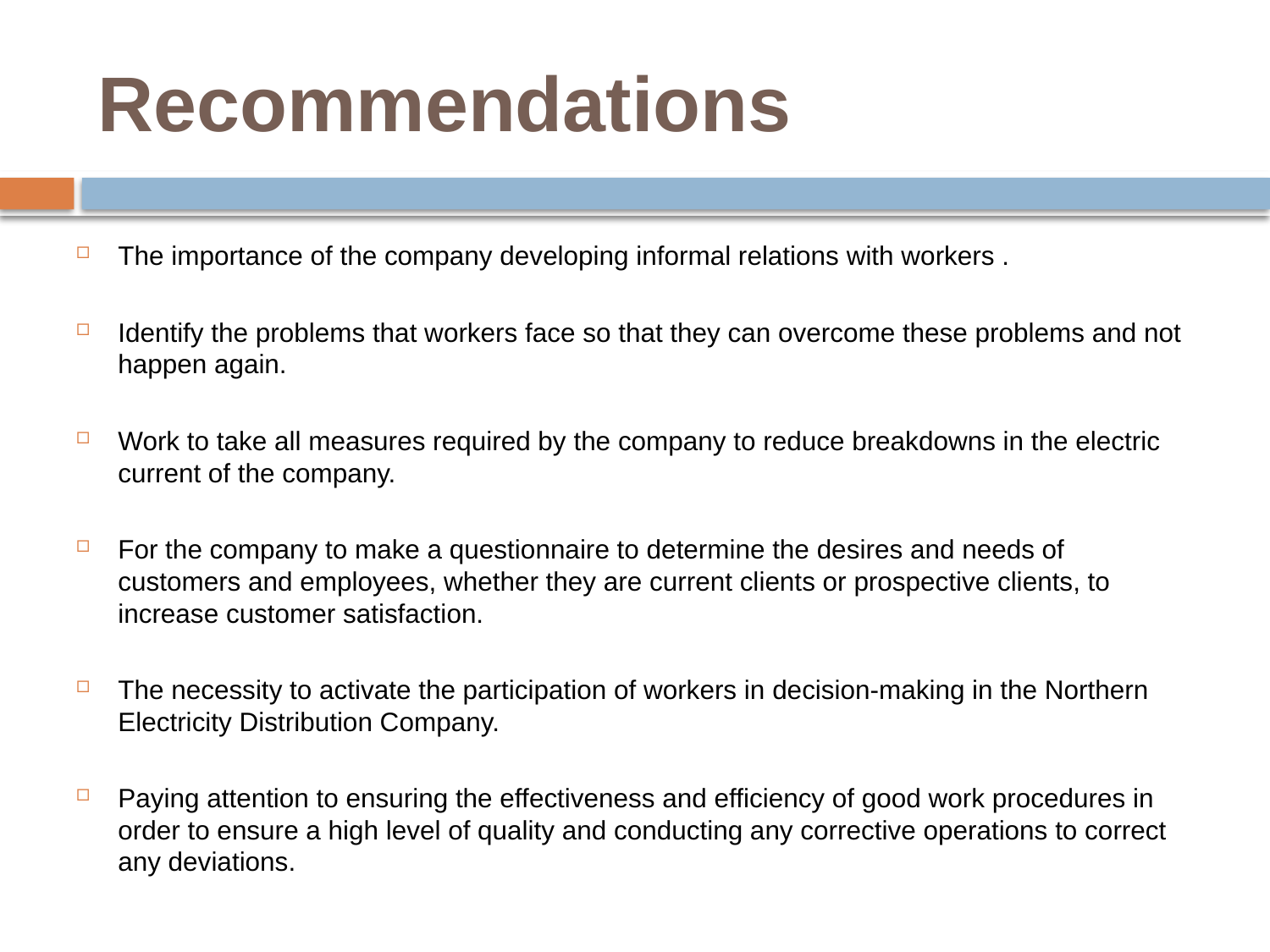

# Recommendations
The importance of the company developing informal relations with workers .

Identify the problems that workers face so that they can overcome these problems and not happen again.

Work to take all measures required by the company to reduce breakdowns in the electric current of the company.

For the company to make a questionnaire to determine the desires and needs of customers and employees, whether they are current clients or prospective clients, to increase customer satisfaction.

The necessity to activate the participation of workers in decision-making in the Northern Electricity Distribution Company.

Paying attention to ensuring the effectiveness and efficiency of good work procedures in order to ensure a high level of quality and conducting any corrective operations to correct any deviations.